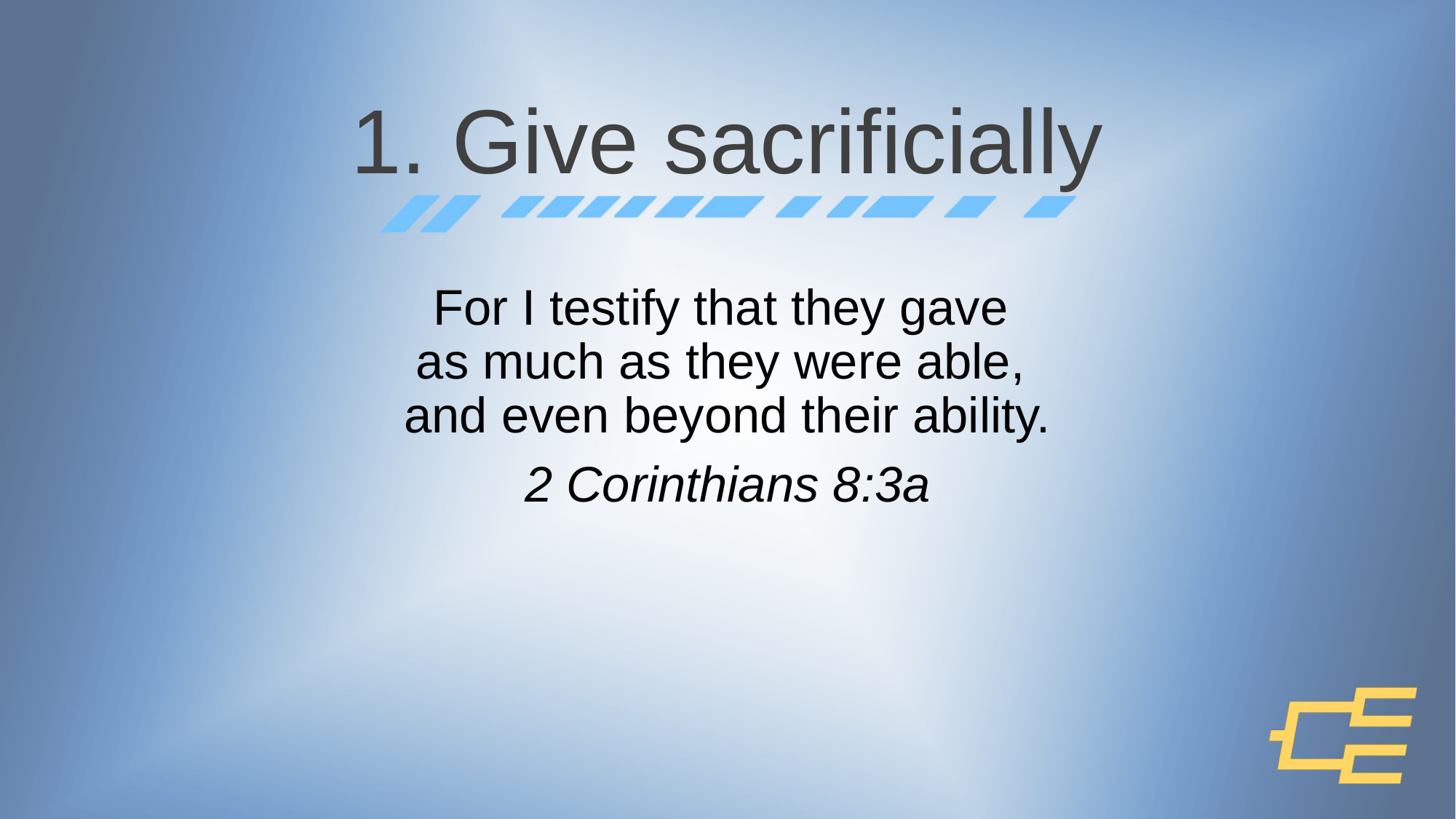

# 1. Give sacrificially
For I testify that they gave
as much as they were able,
and even beyond their ability.
2 Corinthians 8:3a